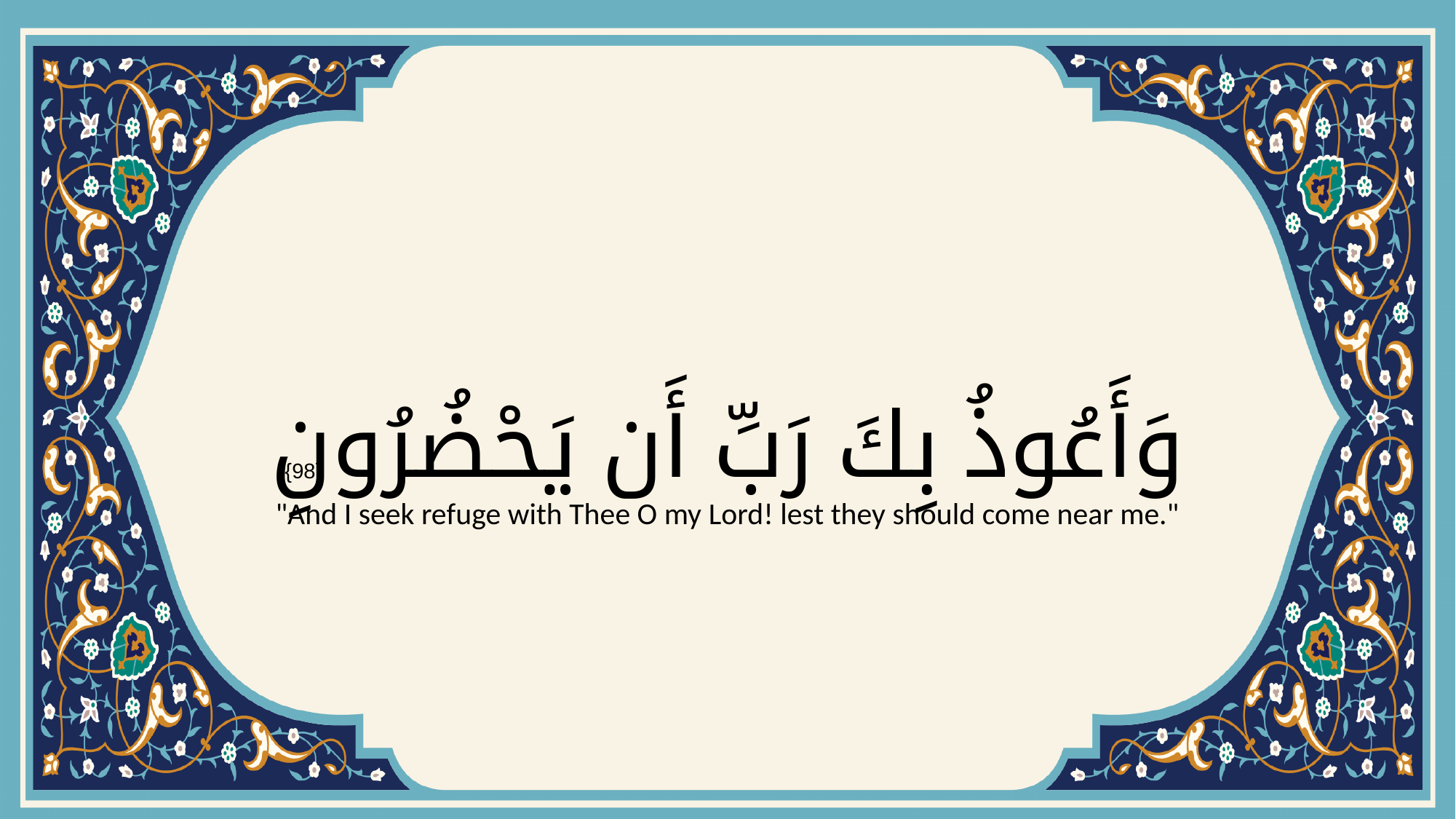

# وَأَعُوذُ بِكَ رَبِّ أَن يَحْضُرُونِ
{98}
"And I seek refuge with Thee O my Lord! lest they should come near me."